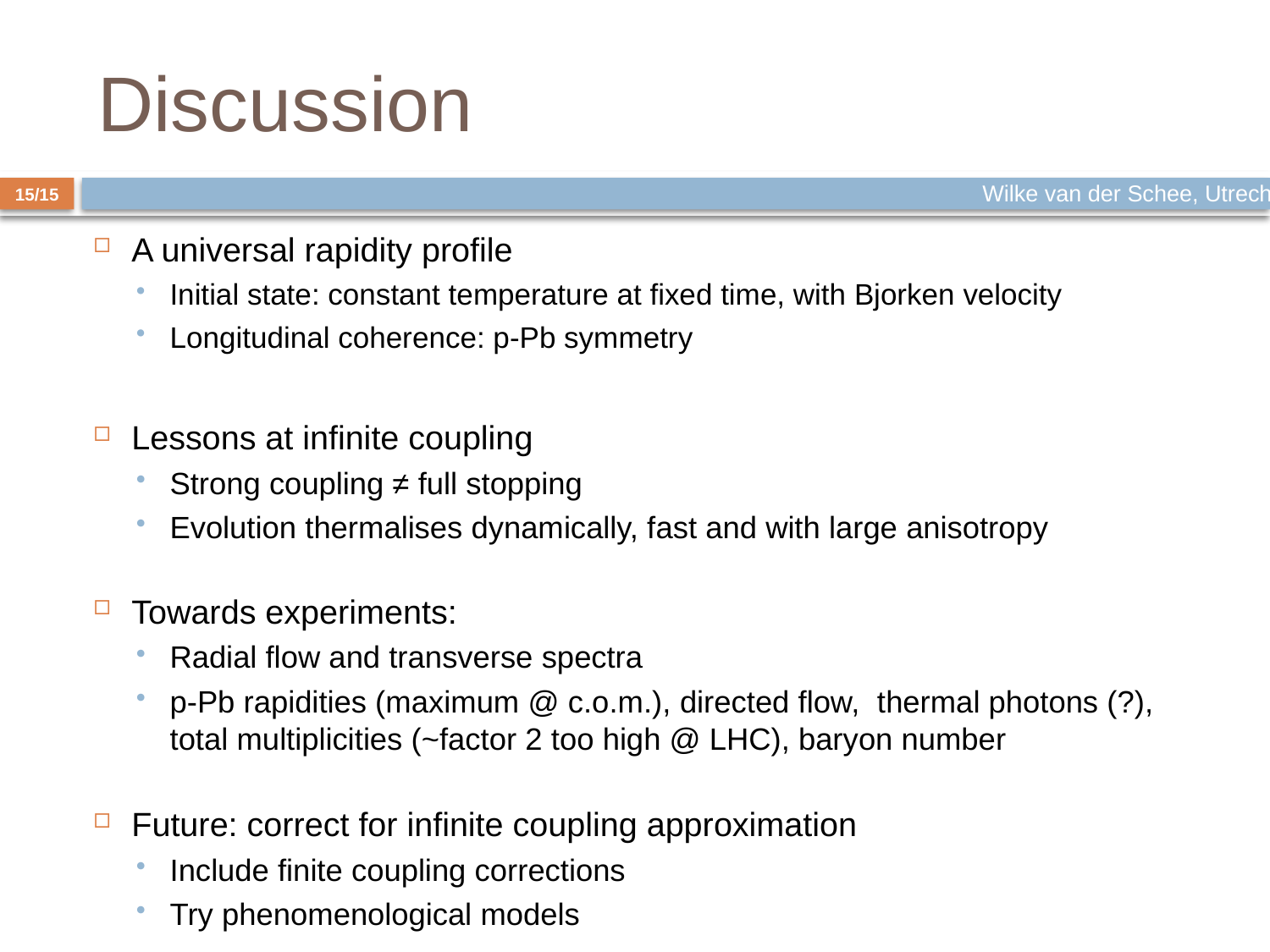

# Discussion
Wilke van der Schee, Utrecht
15/15
A universal rapidity profile
Initial state: constant temperature at fixed time, with Bjorken velocity
Longitudinal coherence: p-Pb symmetry

Lessons at infinite coupling
Strong coupling ≠ full stopping
Evolution thermalises dynamically, fast and with large anisotropy

Towards experiments:
Radial flow and transverse spectra
p-Pb rapidities (maximum @ c.o.m.), directed flow,  thermal photons (?),
total multiplicities (~factor 2 too high @ LHC), baryon number

Future: correct for infinite coupling approximation
Include finite coupling corrections
Try phenomenological models